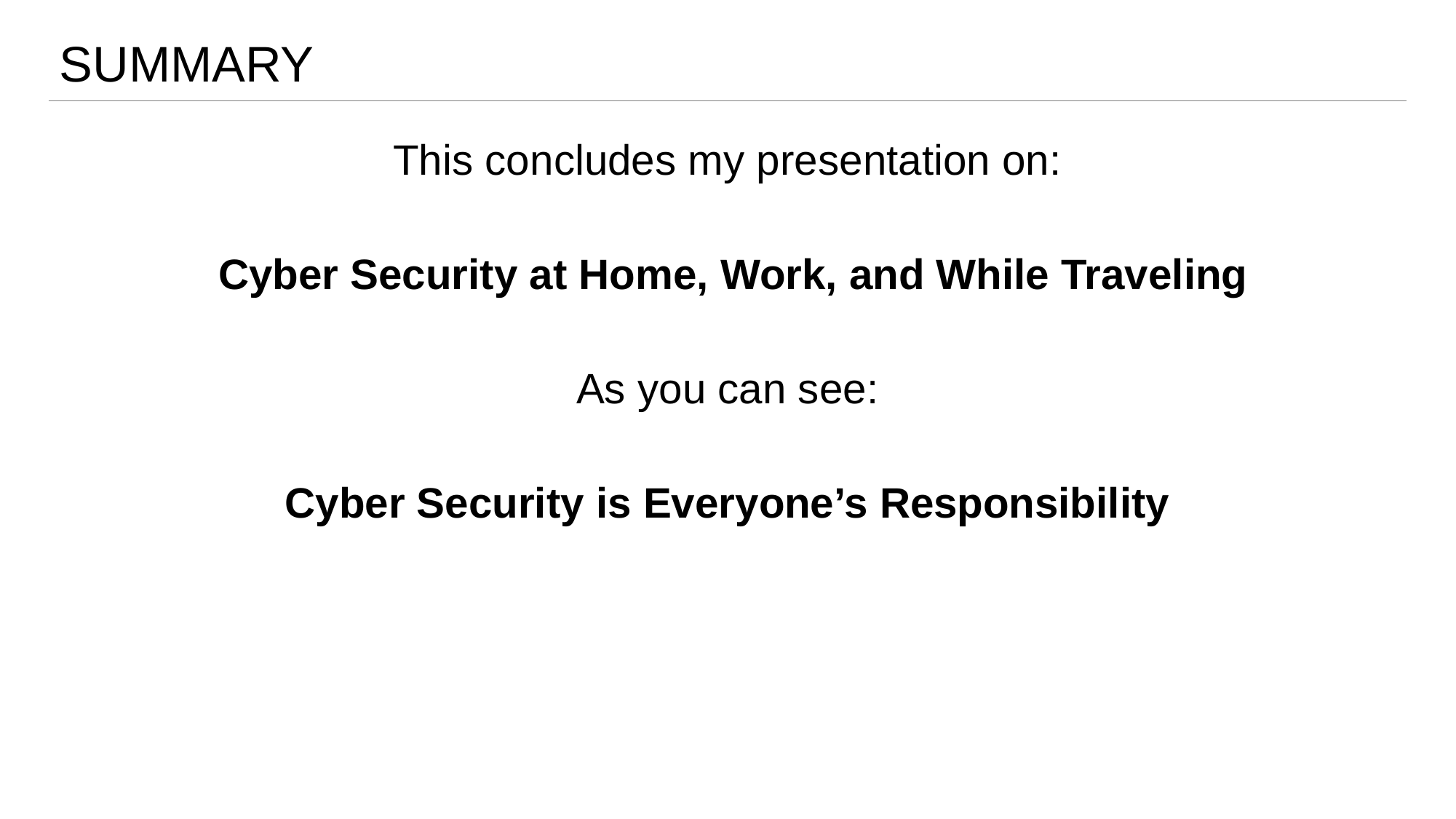

# Summary
This concludes my presentation on:

 Cyber Security at Home, Work, and While Traveling

As you can see:

Cyber Security is Everyone’s Responsibility

21